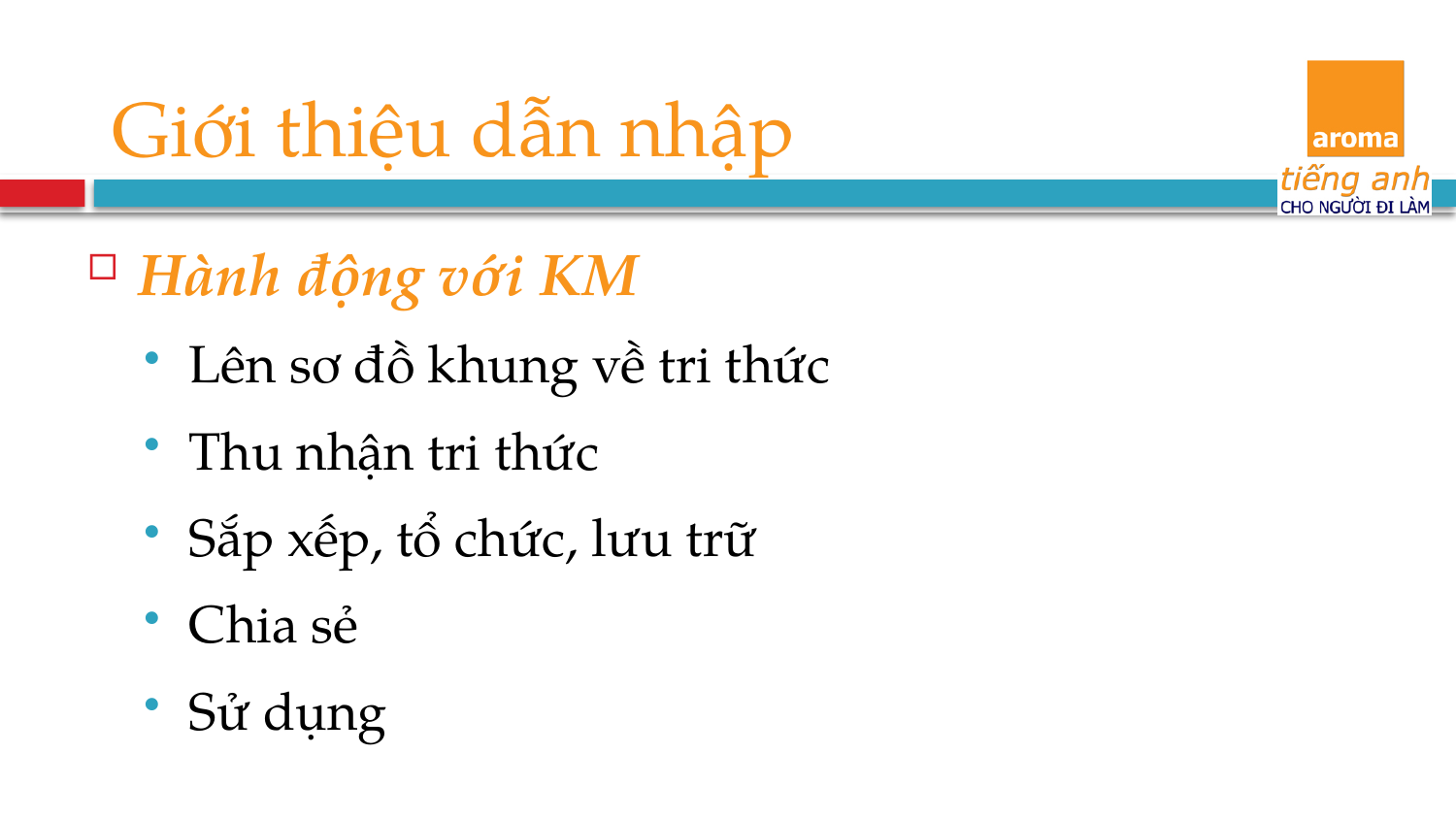

Giới thiệu dẫn nhập
Hành động với KM
Lên sơ đồ khung về tri thức
Thu nhận tri thức
Sắp xếp, tổ chức, lưu trữ
Chia sẻ
Sử dụng